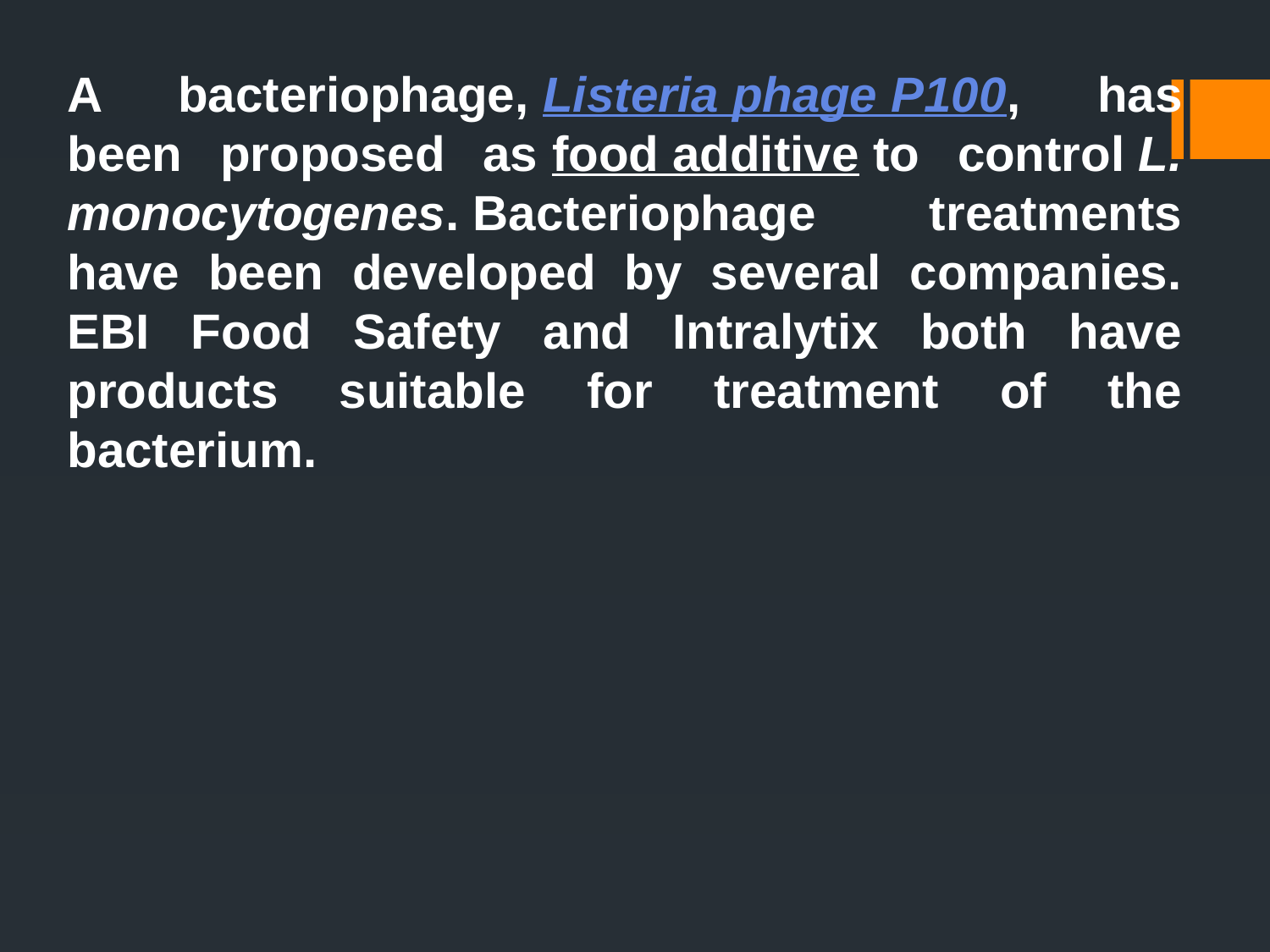

A bacteriophage, Listeria phage P100, has been proposed as food additive to control L. monocytogenes. Bacteriophage treatments have been developed by several companies. EBI Food Safety and Intralytix both have products suitable for treatment of the bacterium.